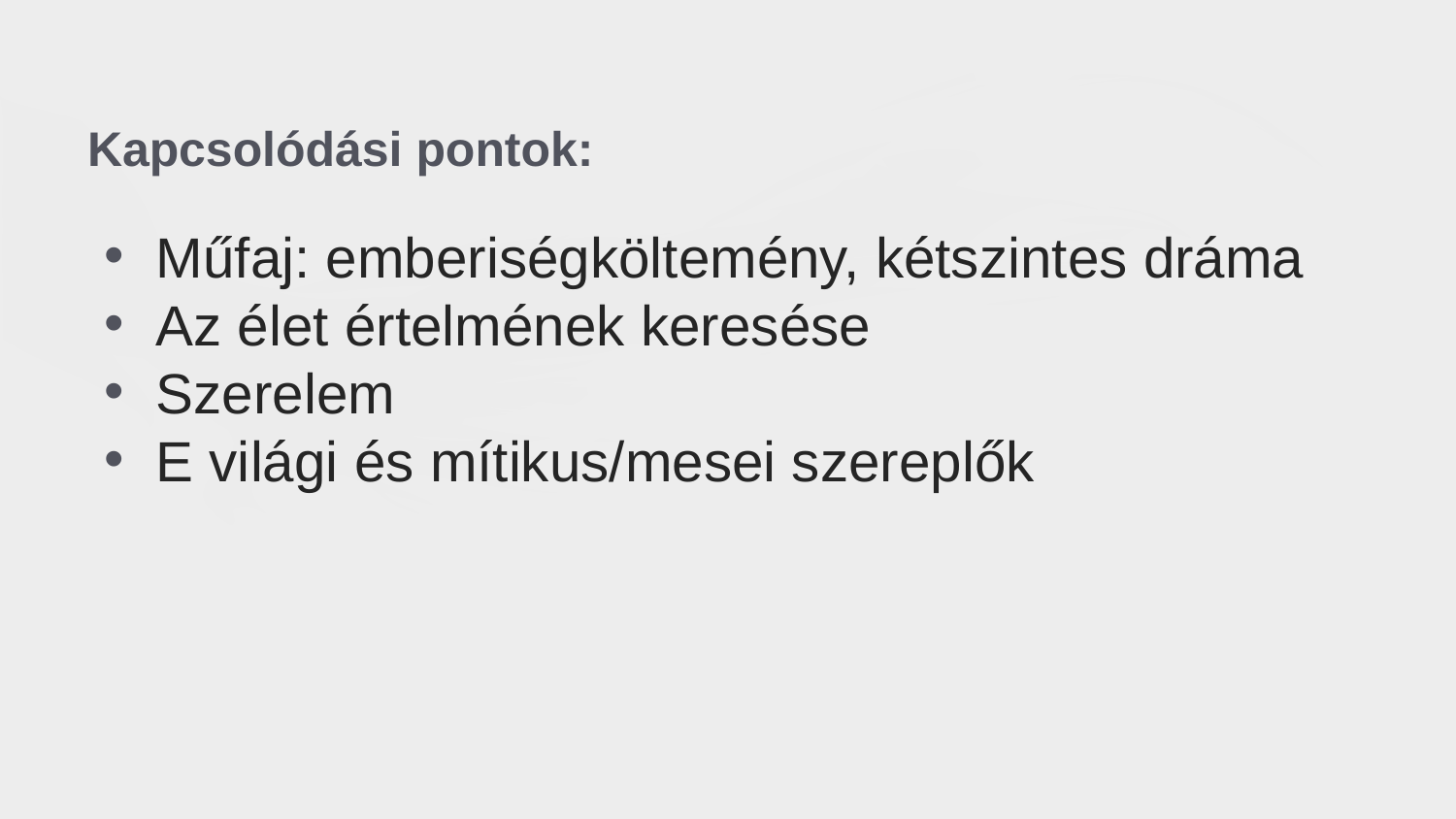

# Kapcsolódási pontok:
Műfaj: emberiségköltemény, kétszintes dráma
Az élet értelmének keresése
Szerelem
E világi és mítikus/mesei szereplők